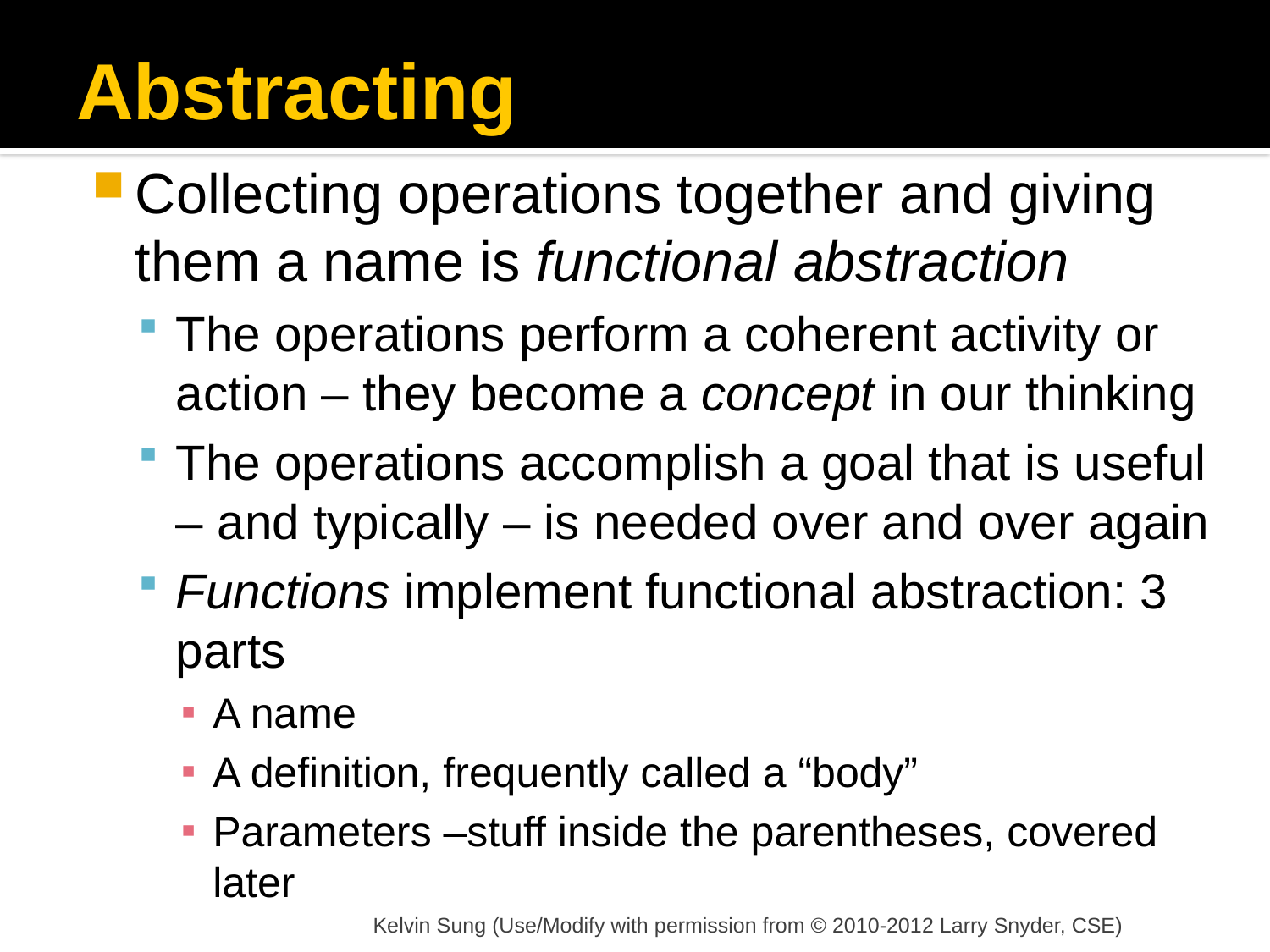

# Abstracting
Collecting operations together and giving them a name is functional abstraction
The operations perform a coherent activity or action – they become a concept in our thinking
The operations accomplish a goal that is useful – and typically – is needed over and over again
Functions implement functional abstraction: 3 parts
A name
A definition, frequently called a “body”
Parameters –stuff inside the parentheses, covered later

Kelvin Sung (Use/Modify with permission from © 2010-2012 Larry Snyder, CSE)